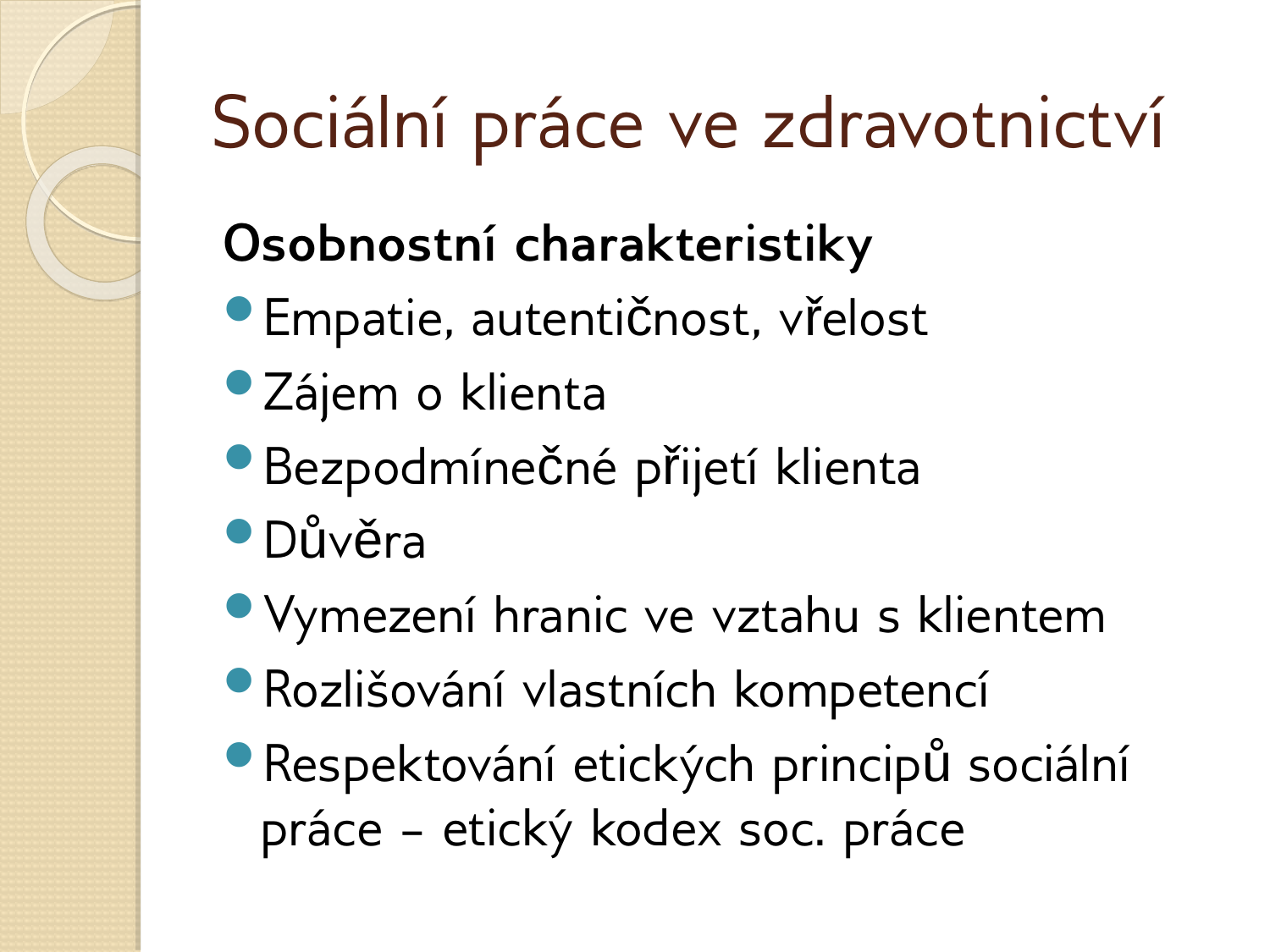

# Sociální práce ve zdravotnictví
Osobnostní charakteristiky
Empatie, autentičnost, vřelost
Zájem o klienta
Bezpodmínečné přijetí klienta
Důvěra
Vymezení hranic ve vztahu s klientem
Rozlišování vlastních kompetencí
Respektování etických principů sociální práce – etický kodex soc. práce